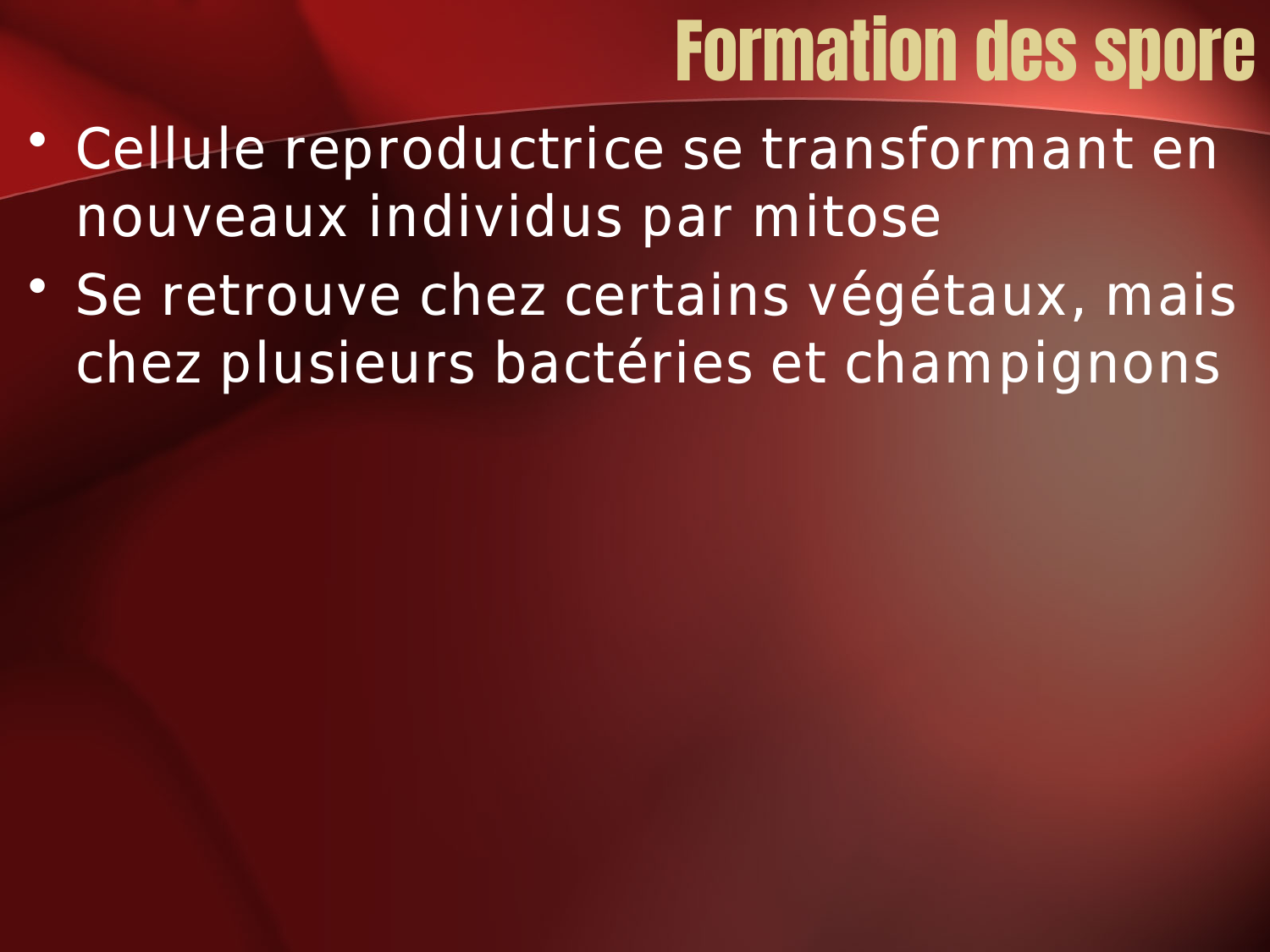

# Formation des spore
Cellule reproductrice se transformant en nouveaux individus par mitose
Se retrouve chez certains végétaux, mais chez plusieurs bactéries et champignons